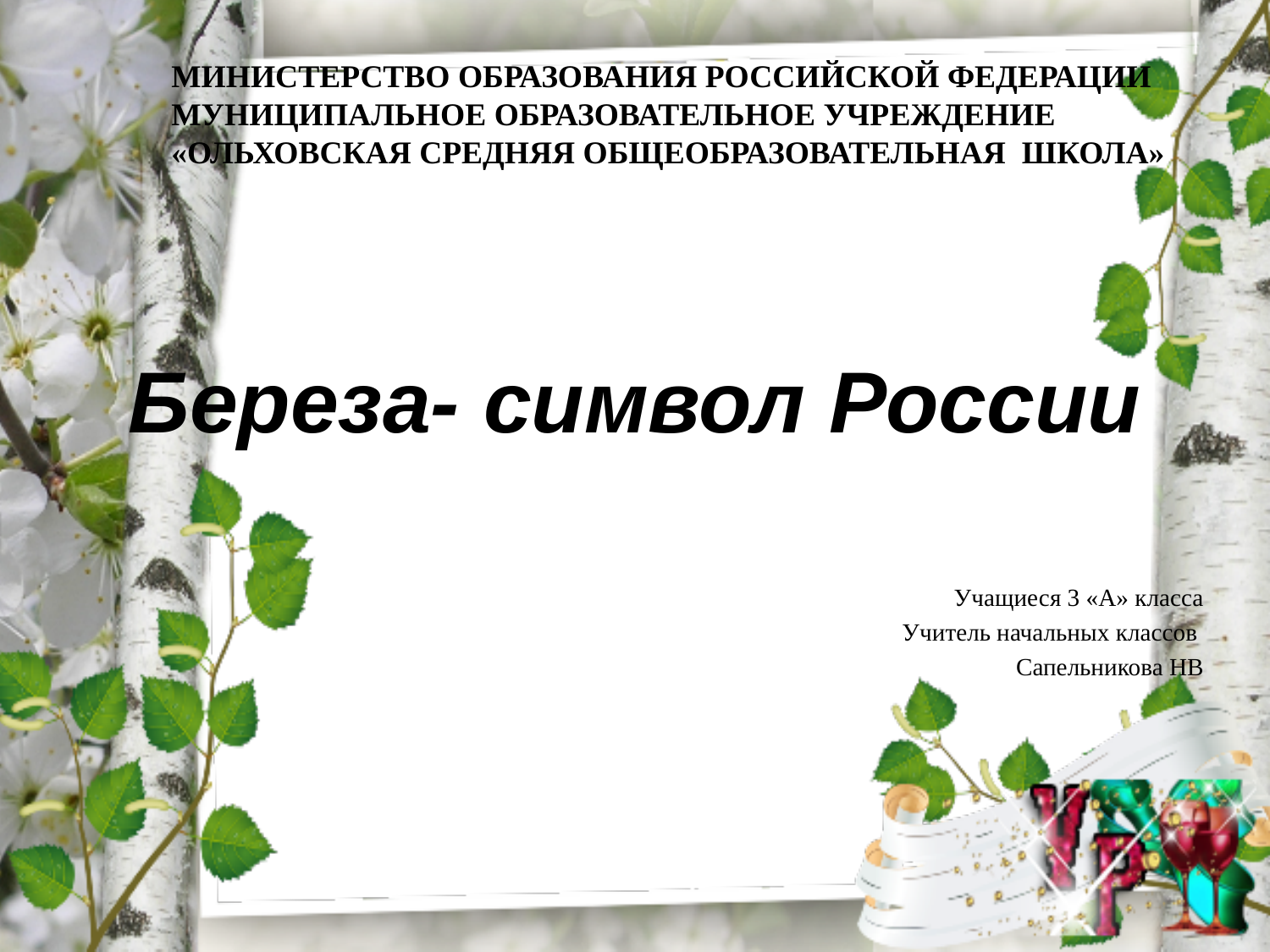

МИНИСТЕРСТВО ОБРАЗОВАНИЯ РОССИЙСКОЙ ФЕДЕРАЦИИ
МУНИЦИПАЛЬНОЕ ОБРАЗОВАТЕЛЬНОЕ УЧРЕЖДЕНИЕ
«ОЛЬХОВСКАЯ СРЕДНЯЯ ОБЩЕОБРАЗОВАТЕЛЬНАЯ  ШКОЛА»
# Береза- символ России
Учащиеся 3 «А» класса
Учитель начальных классов
Сапельникова НВ